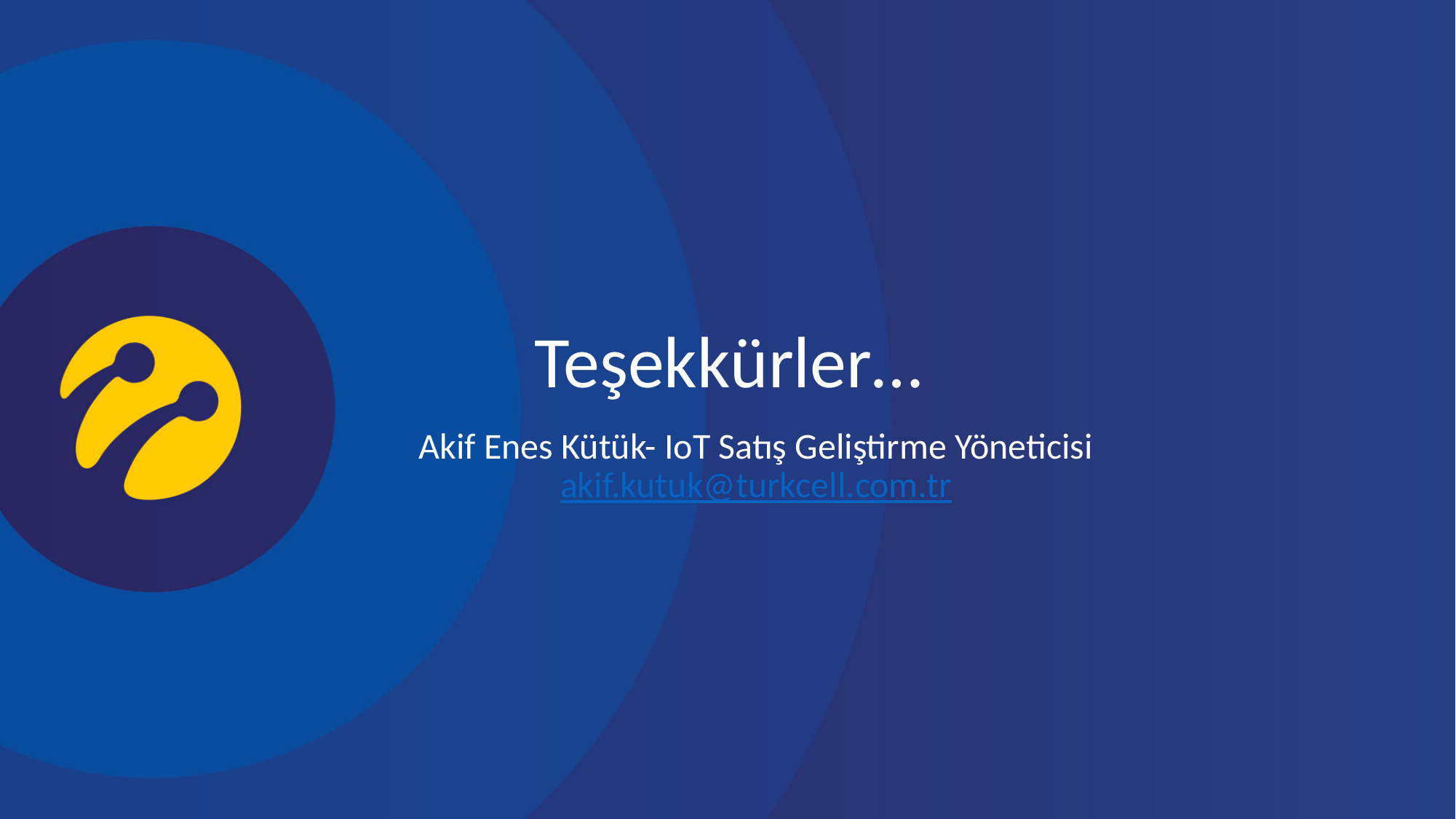

# Teşekkürler…
Akif Enes Kütük- IoT Satış Geliştirme Yöneticisi
akif.kutuk@turkcell.com.tr